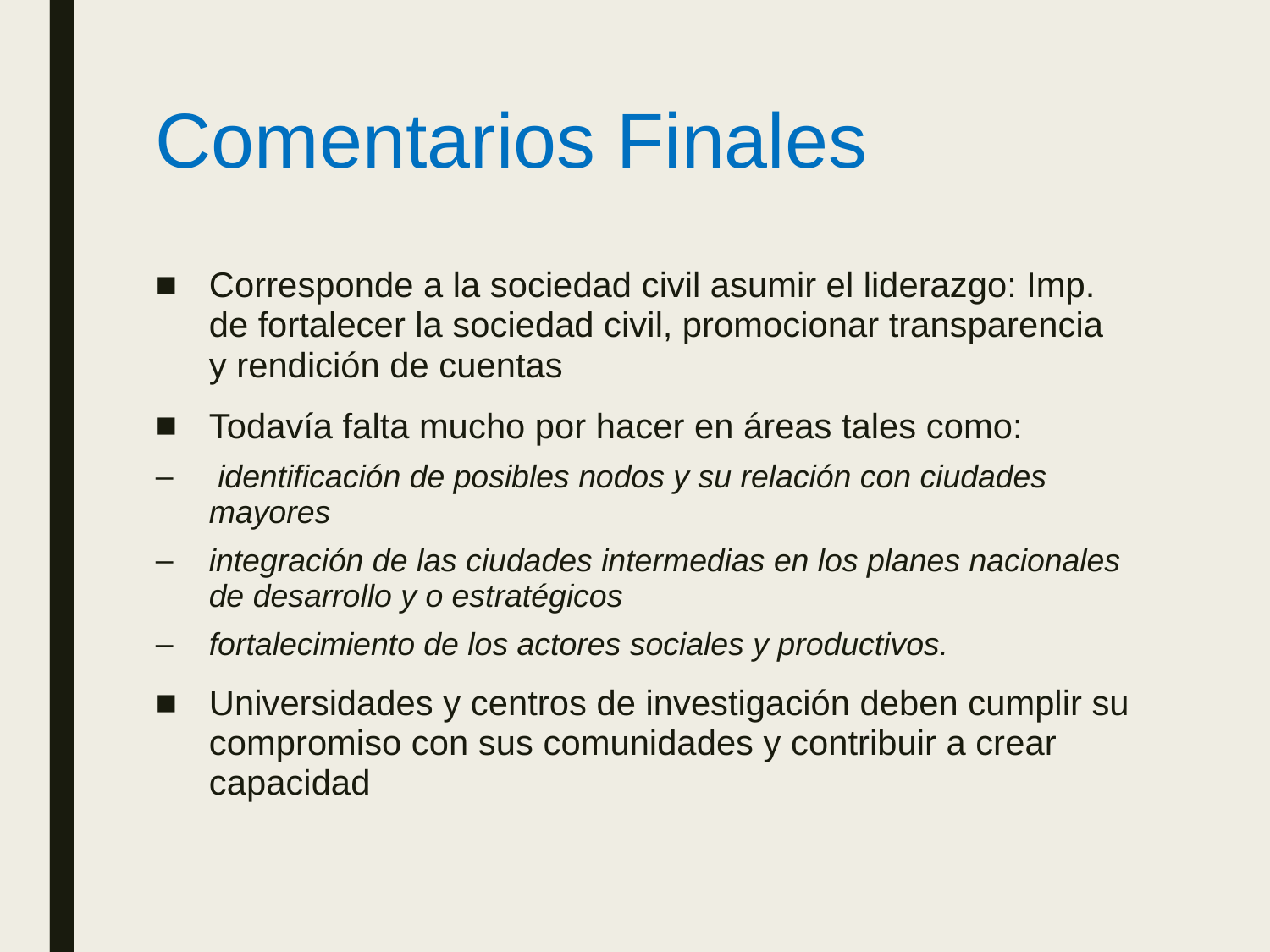

# Comentarios Finales

Corresponde a la sociedad civil asumir el liderazgo: Imp. de fortalecer la sociedad civil, promocionar transparencia y rendición de cuentas
Todavía falta mucho por hacer en áreas tales como:
 identificación de posibles nodos y su relación con ciudades mayores
integración de las ciudades intermedias en los planes nacionales de desarrollo y o estratégicos
fortalecimiento de los actores sociales y productivos.
Universidades y centros de investigación deben cumplir su compromiso con sus comunidades y contribuir a crear capacidad